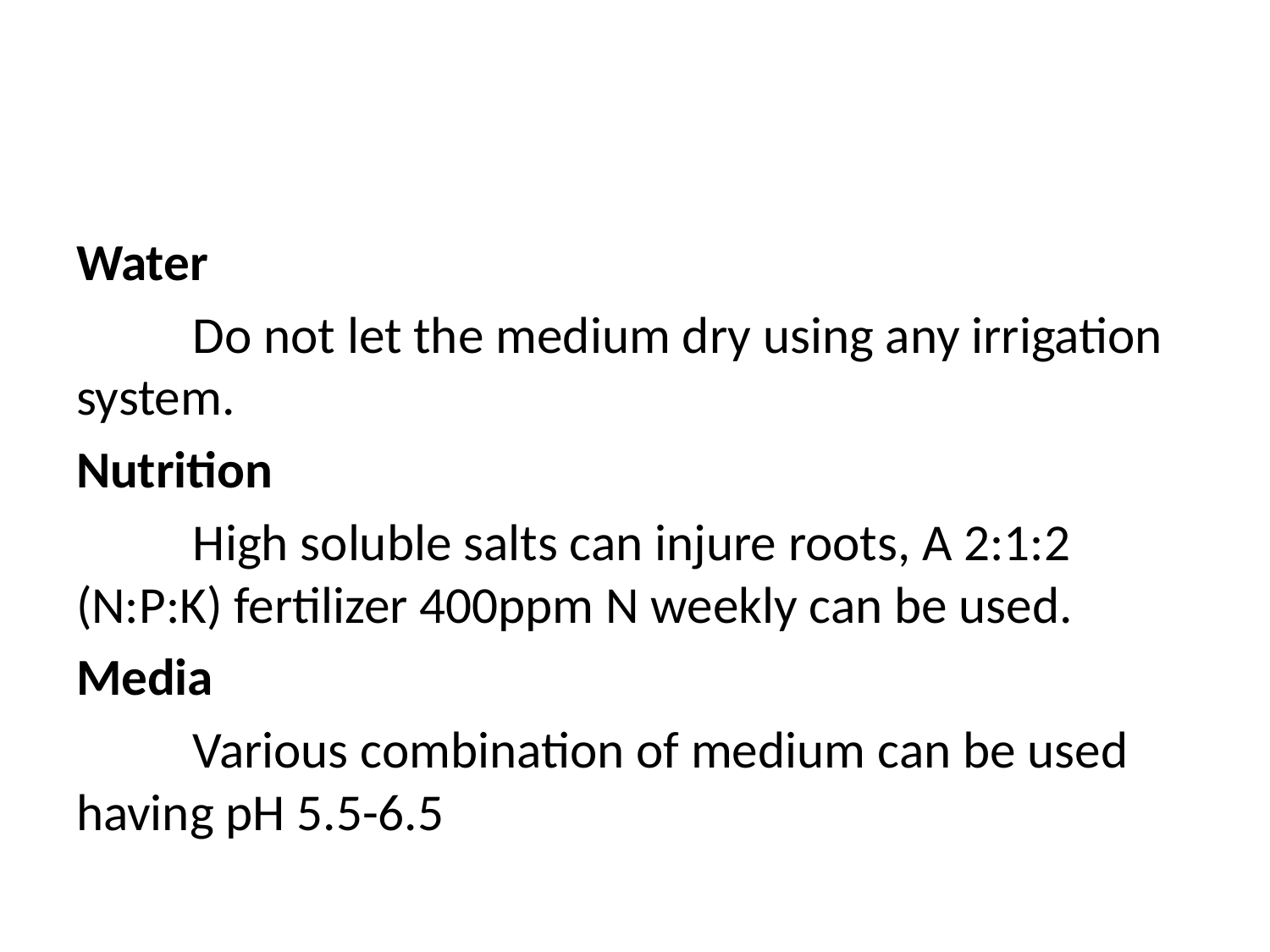

#
Water
	Do not let the medium dry using any irrigation system.
Nutrition
	High soluble salts can injure roots, A 2:1:2 (N:P:K) fertilizer 400ppm N weekly can be used.
Media
	Various combination of medium can be used having pH 5.5-6.5